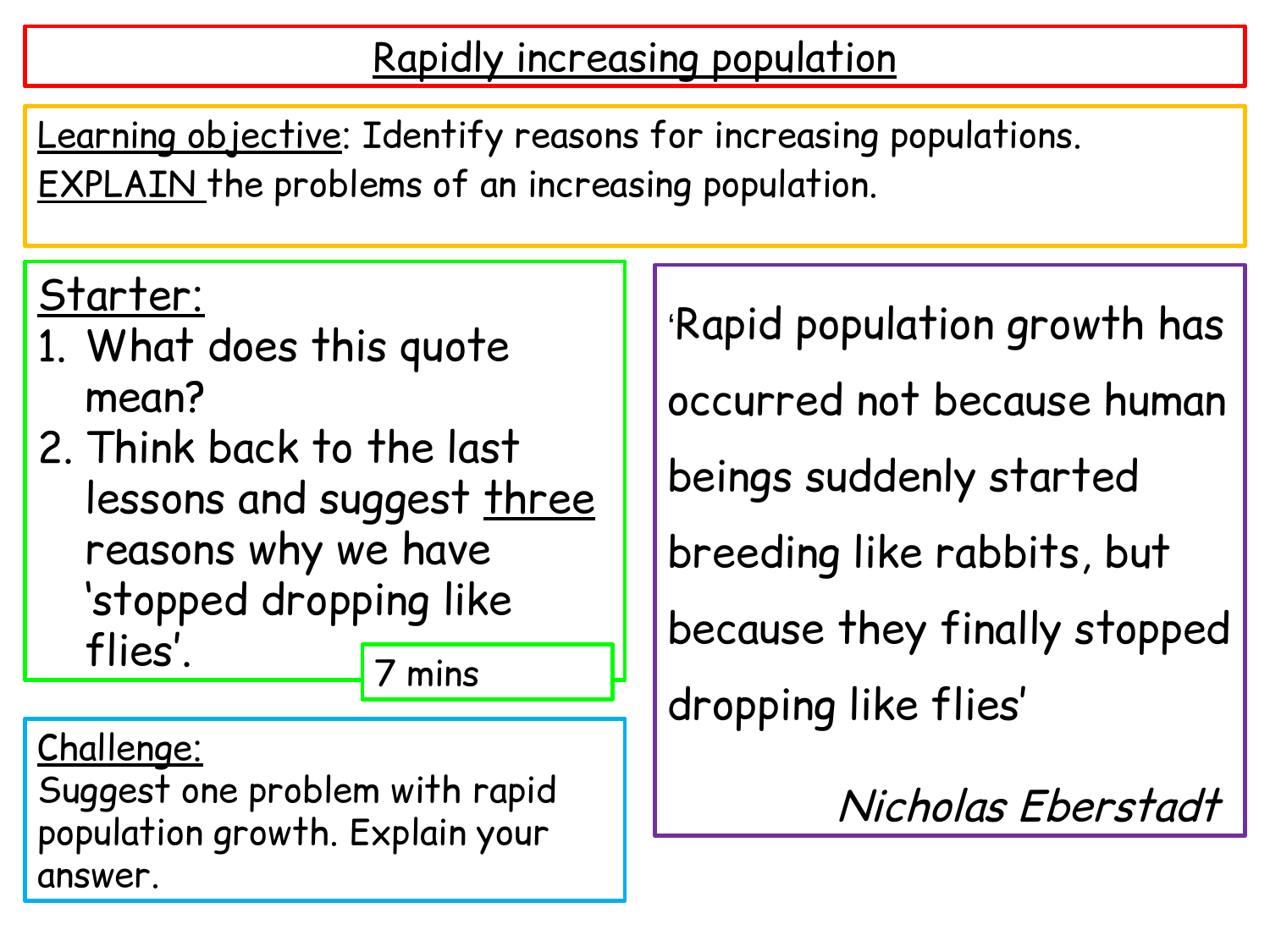

# Rapidly increasing population
Learning objective: Identify reasons for increasing populations.
EXPLAIN the problems of an increasing population.
Starter:
What does this quote mean?
Think back to the last lessons and suggest three reasons why we have ‘stopped dropping like flies’.
‘Rapid population growth has occurred not because human beings suddenly started breeding like rabbits, but because they finally stopped dropping like flies’

Nicholas Eberstadt
7 mins
Challenge:
Suggest one problem with rapid population growth. Explain your answer.